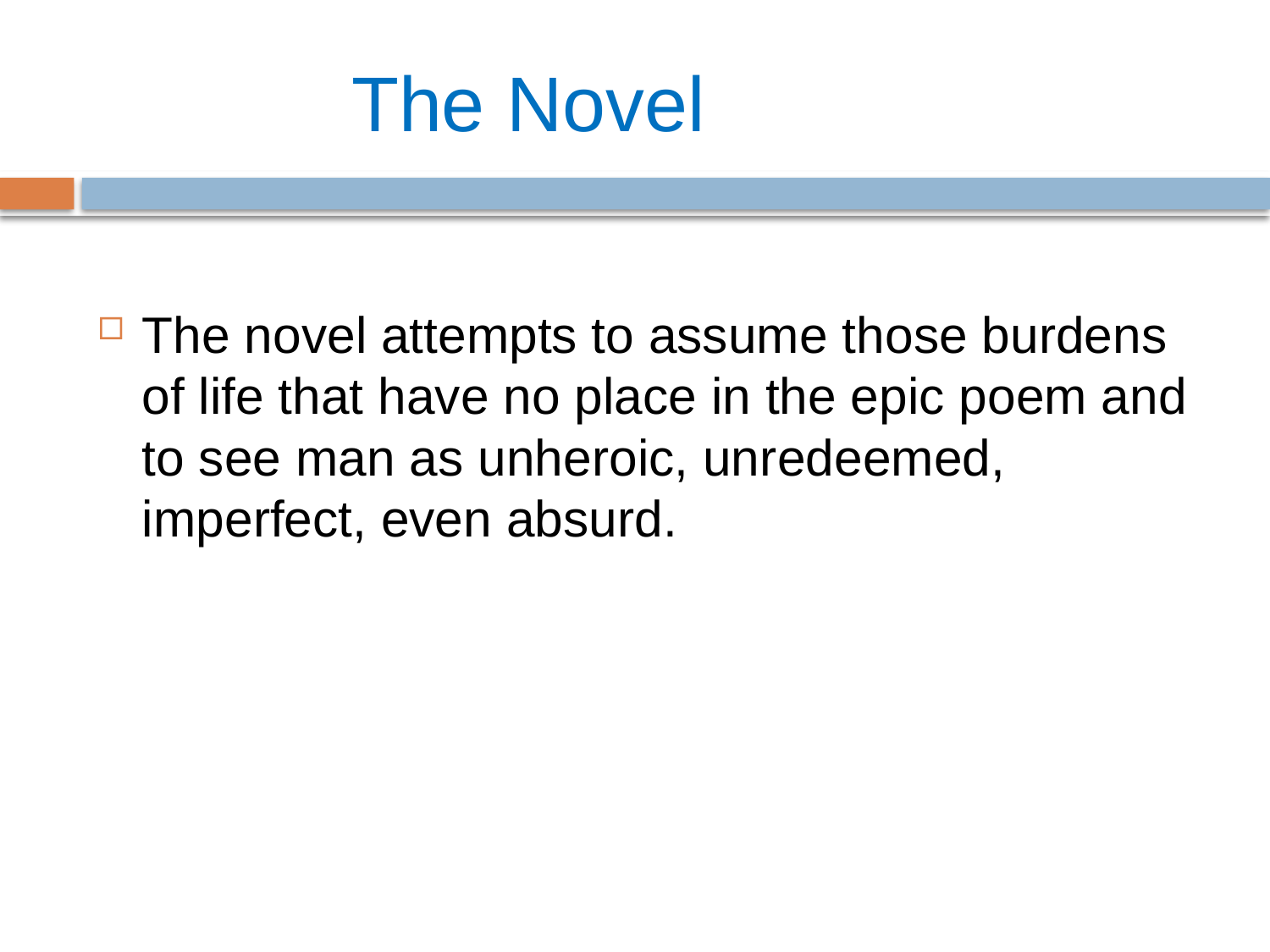

# The Novel

The novel attempts to assume those burdens of life that have no place in the epic poem and to see man as unheroic, unredeemed, imperfect, even absurd.